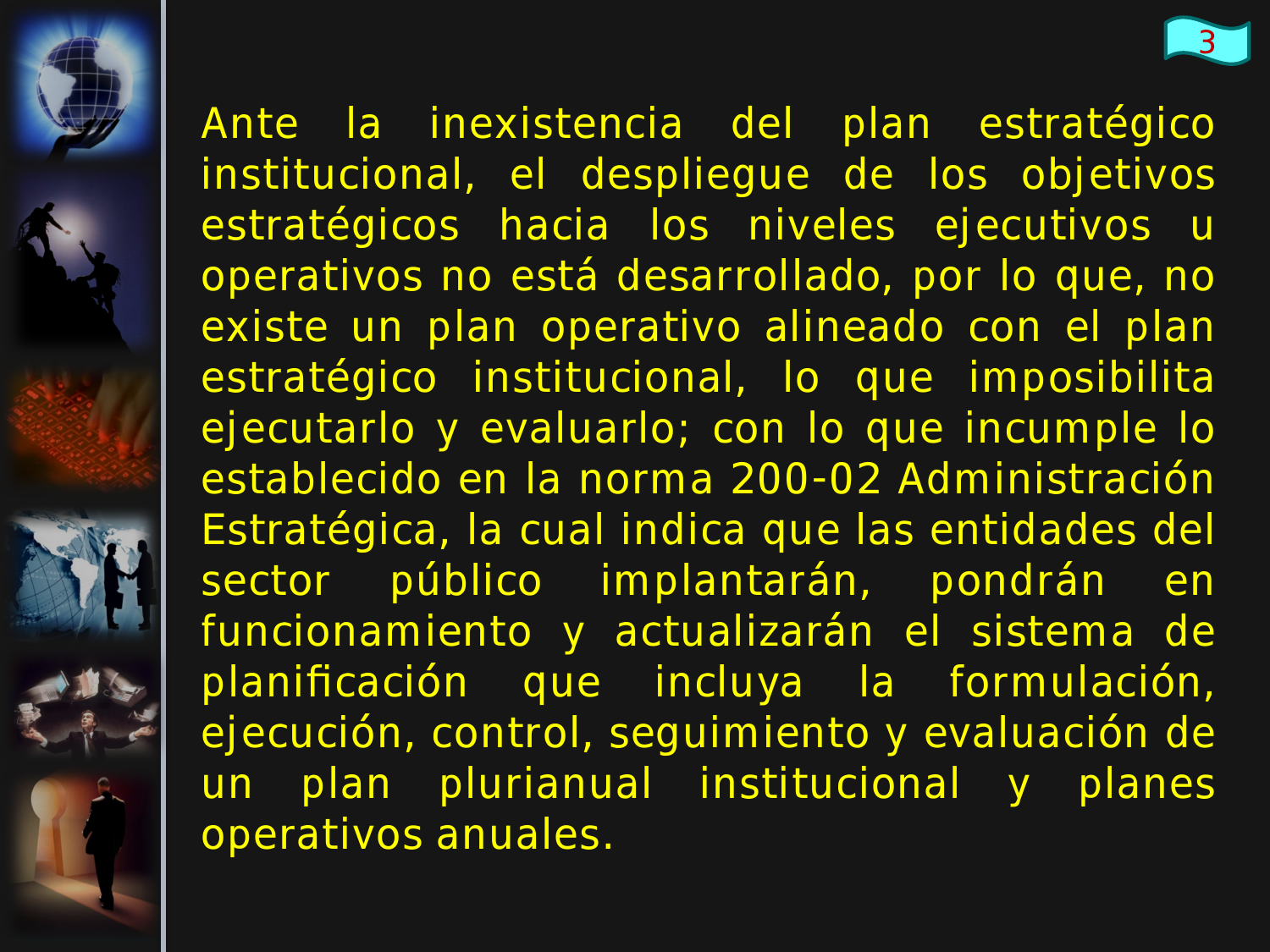

Ante la inexistencia del plan estratégico institucional, el despliegue de los objetivos estratégicos hacia los niveles ejecutivos u operativos no está desarrollado, por lo que, no existe un plan operativo alineado con el plan estratégico institucional, lo que imposibilita ejecutarlo y evaluarlo; con lo que incumple lo establecido en la norma 200-02 Administración Estratégica, la cual indica que las entidades del sector público implantarán, pondrán en funcionamiento y actualizarán el sistema de planificación que incluya la formulación, ejecución, control, seguimiento y evaluación de un plan plurianual institucional y planes operativos anuales.
3